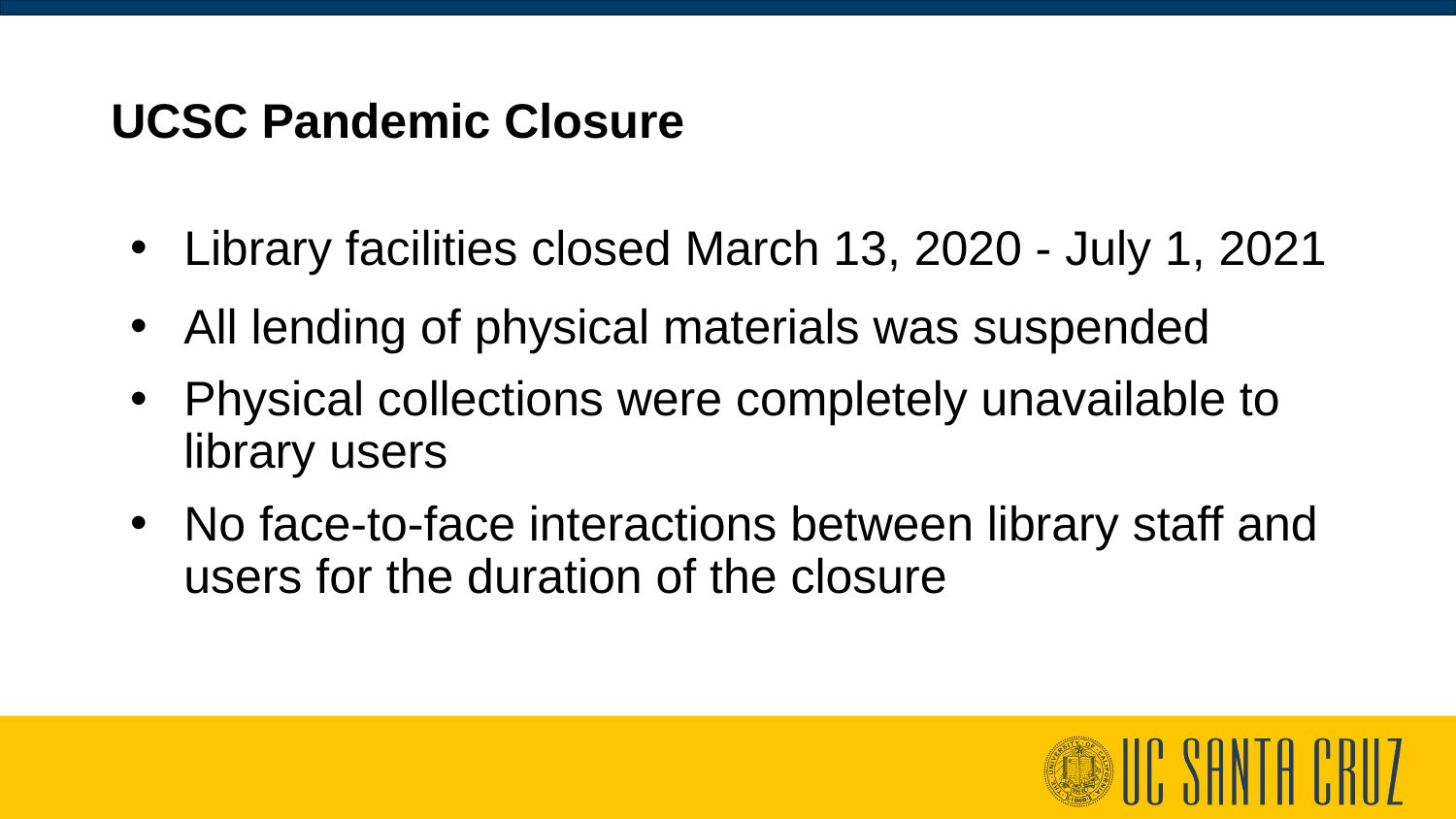

# UCSC Pandemic Closure
Library facilities closed March 13, 2020 - July 1, 2021
All lending of physical materials was suspended
Physical collections were completely unavailable to library users
No face-to-face interactions between library staff and users for the duration of the closure